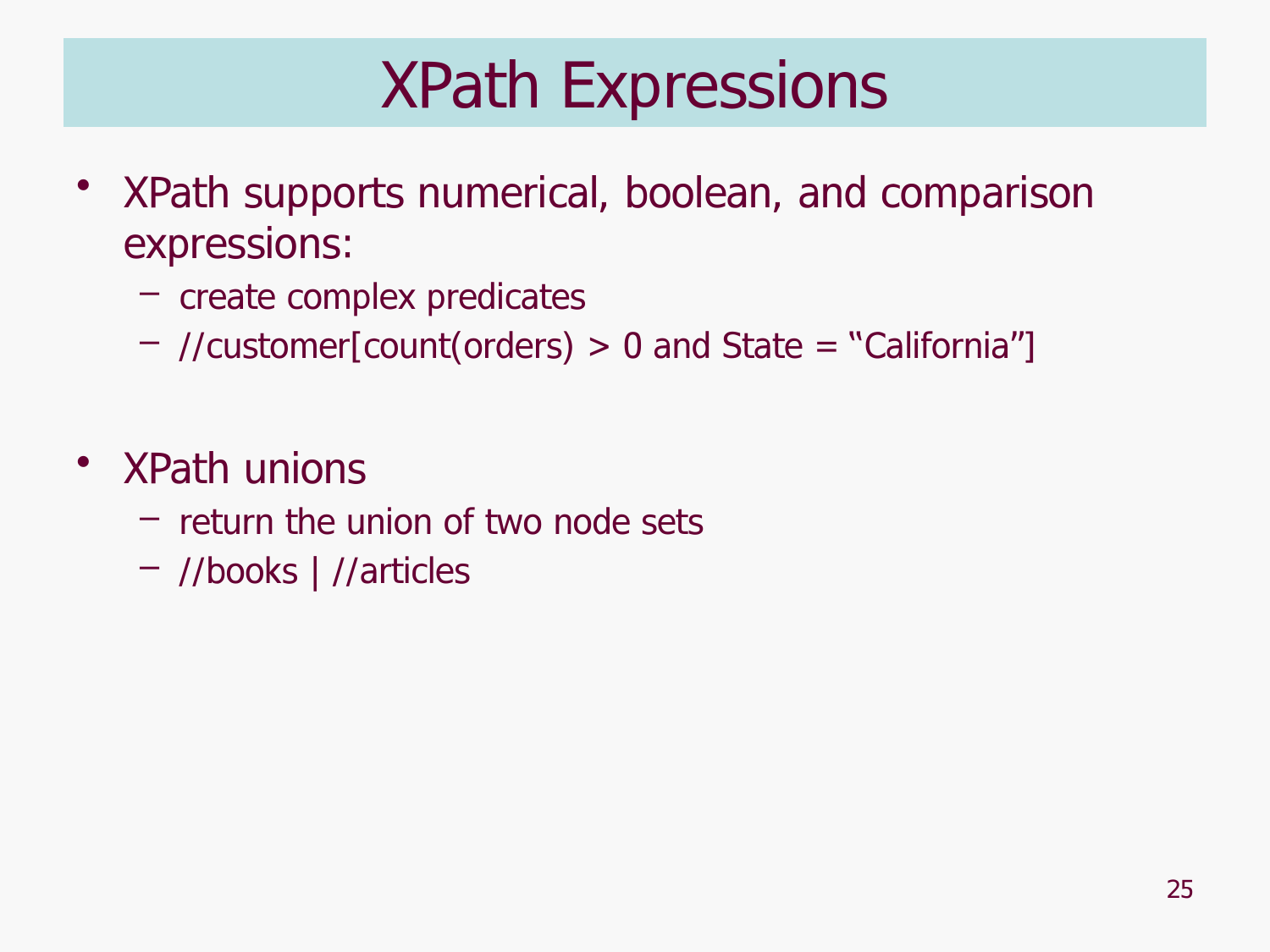

# XPath Expressions
XPath supports numerical, boolean, and comparison expressions:
create complex predicates
//customer[count(orders) > 0 and State = “California”]

XPath unions
return the union of two node sets
//books | //articles
25